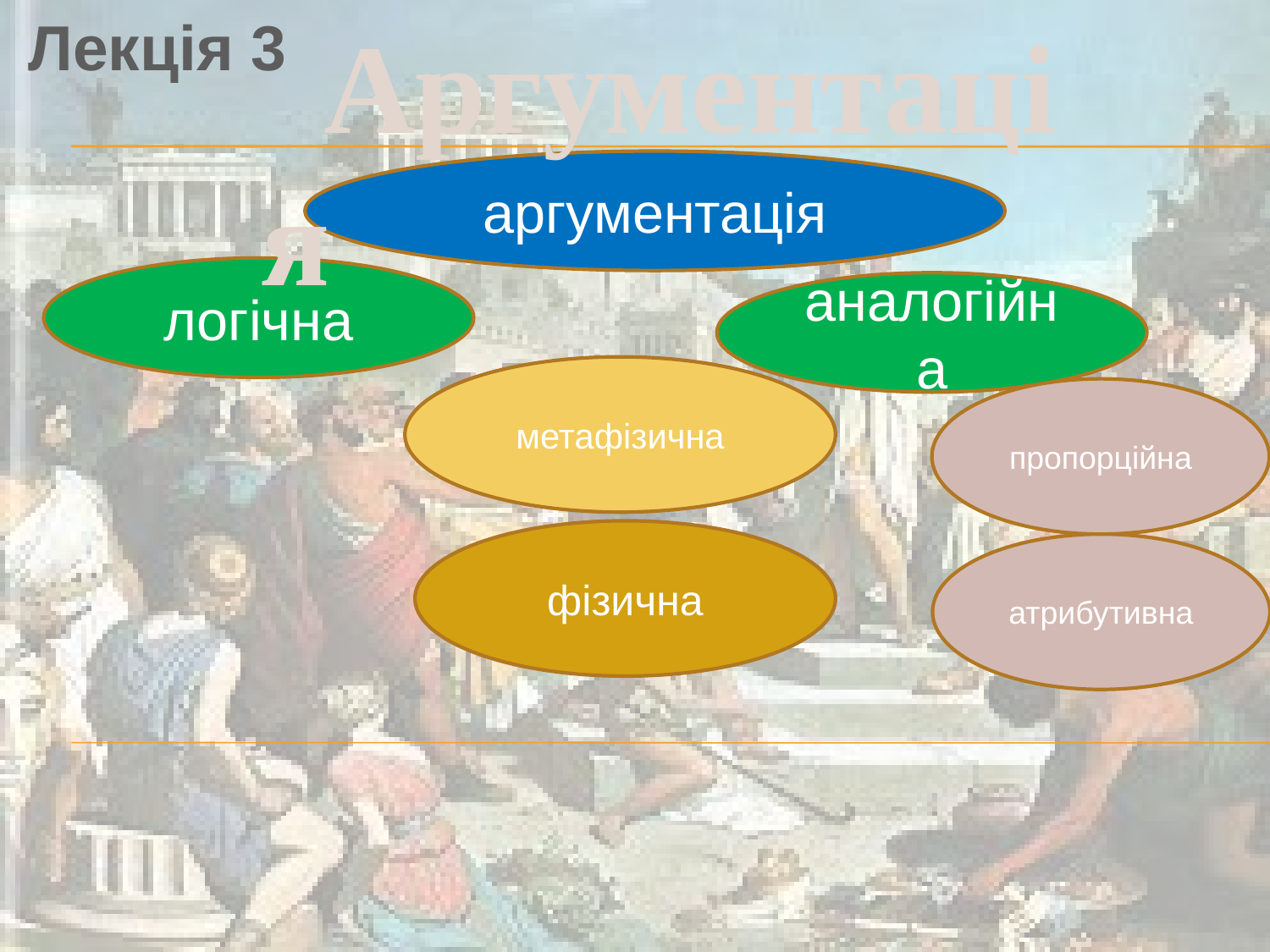

Аргументація

Лекція 3
аргументація
логічна
аналогійна
метафізична
пропорційна
фізична
атрибутивна